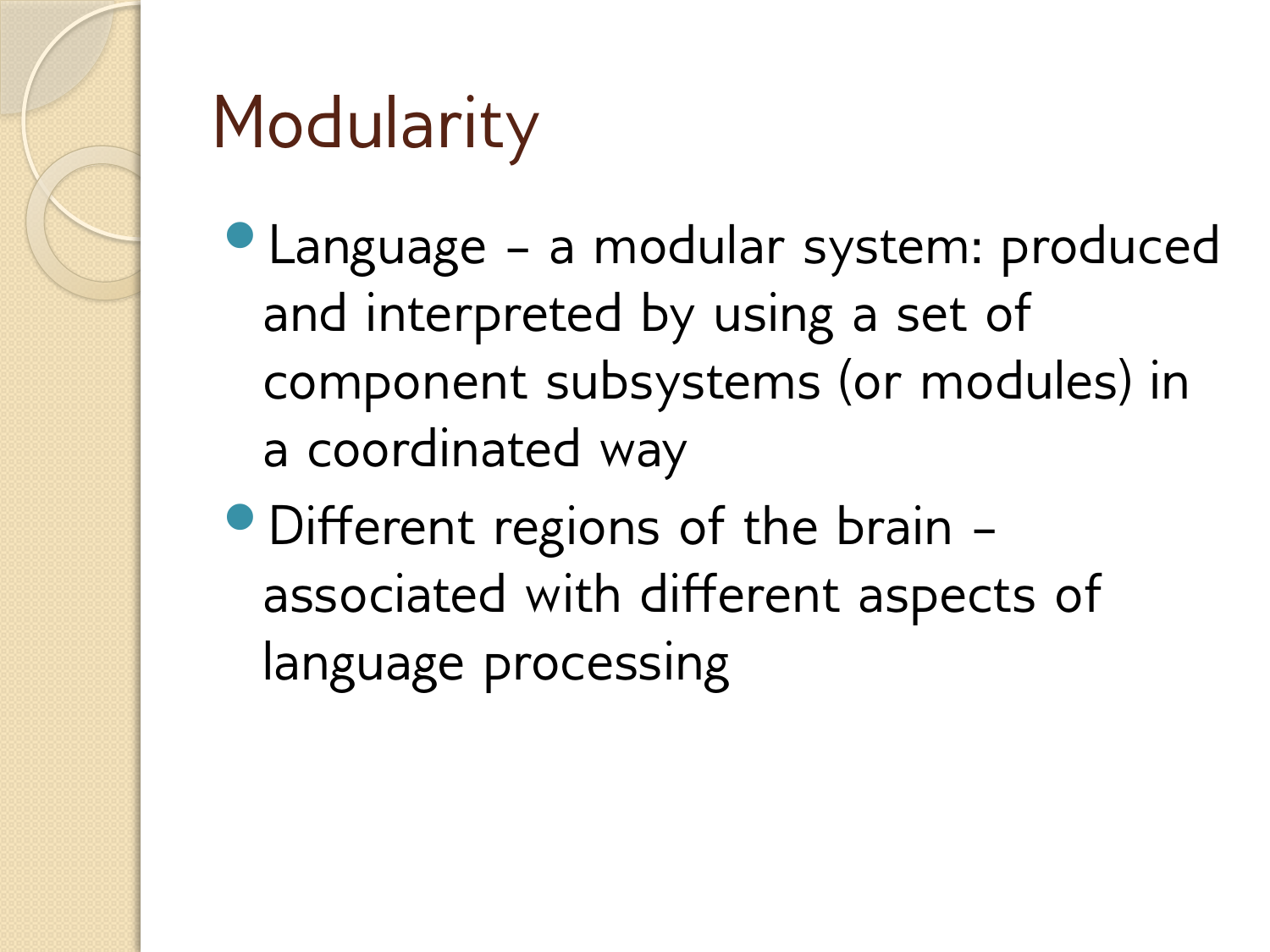

# Modularity
Language – a modular system: produced and interpreted by using a set of component subsystems (or modules) in a coordinated way
Different regions of the brain – associated with different aspects of language processing